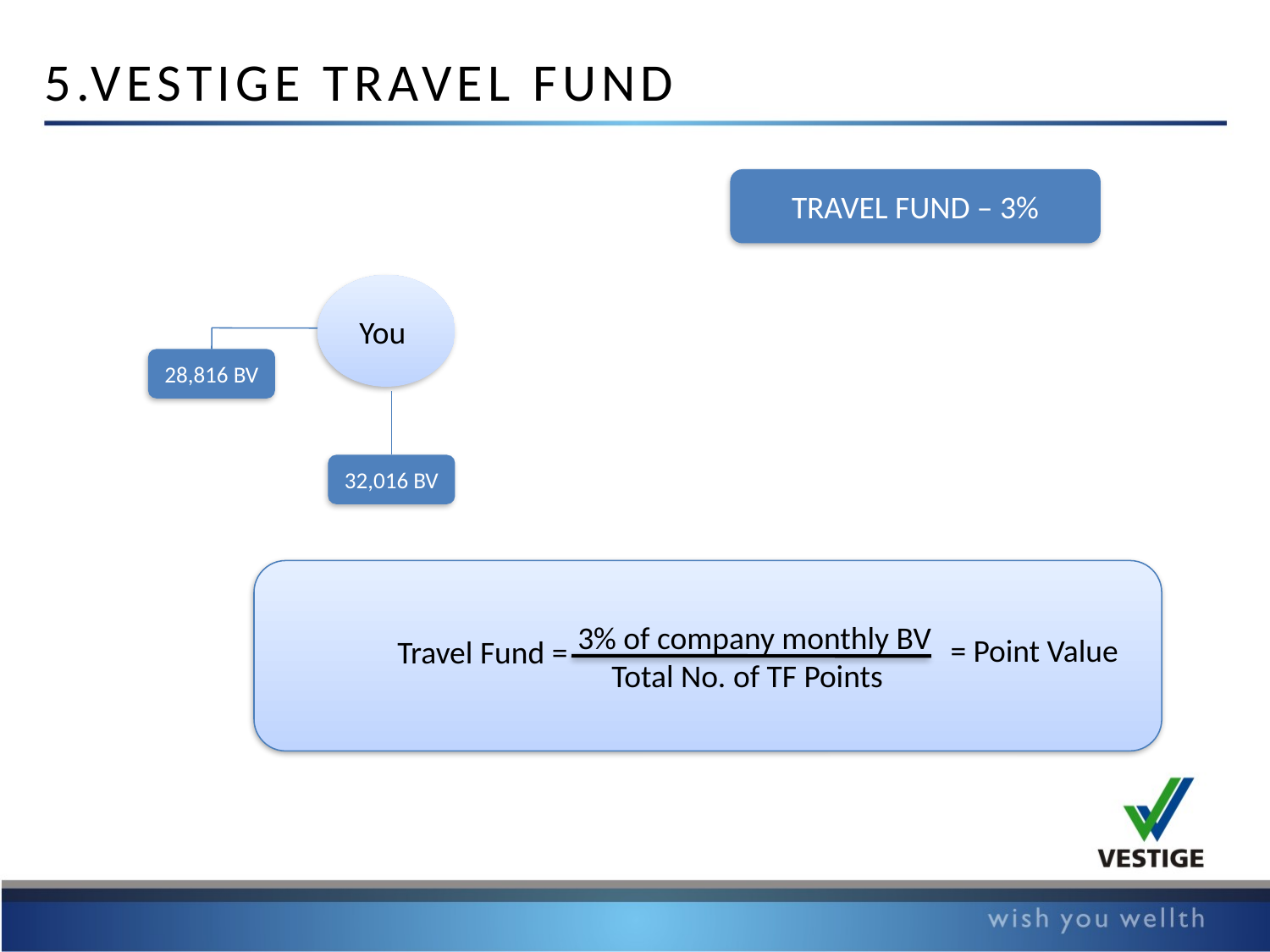

5.VESTIGE TRAVEL FUND
TRAVEL FUND – 3%
You
28,816 BV
32,016 BV
             3% of company monthly BV
           Total No. of TF Points
= Point Value
Travel Fund =